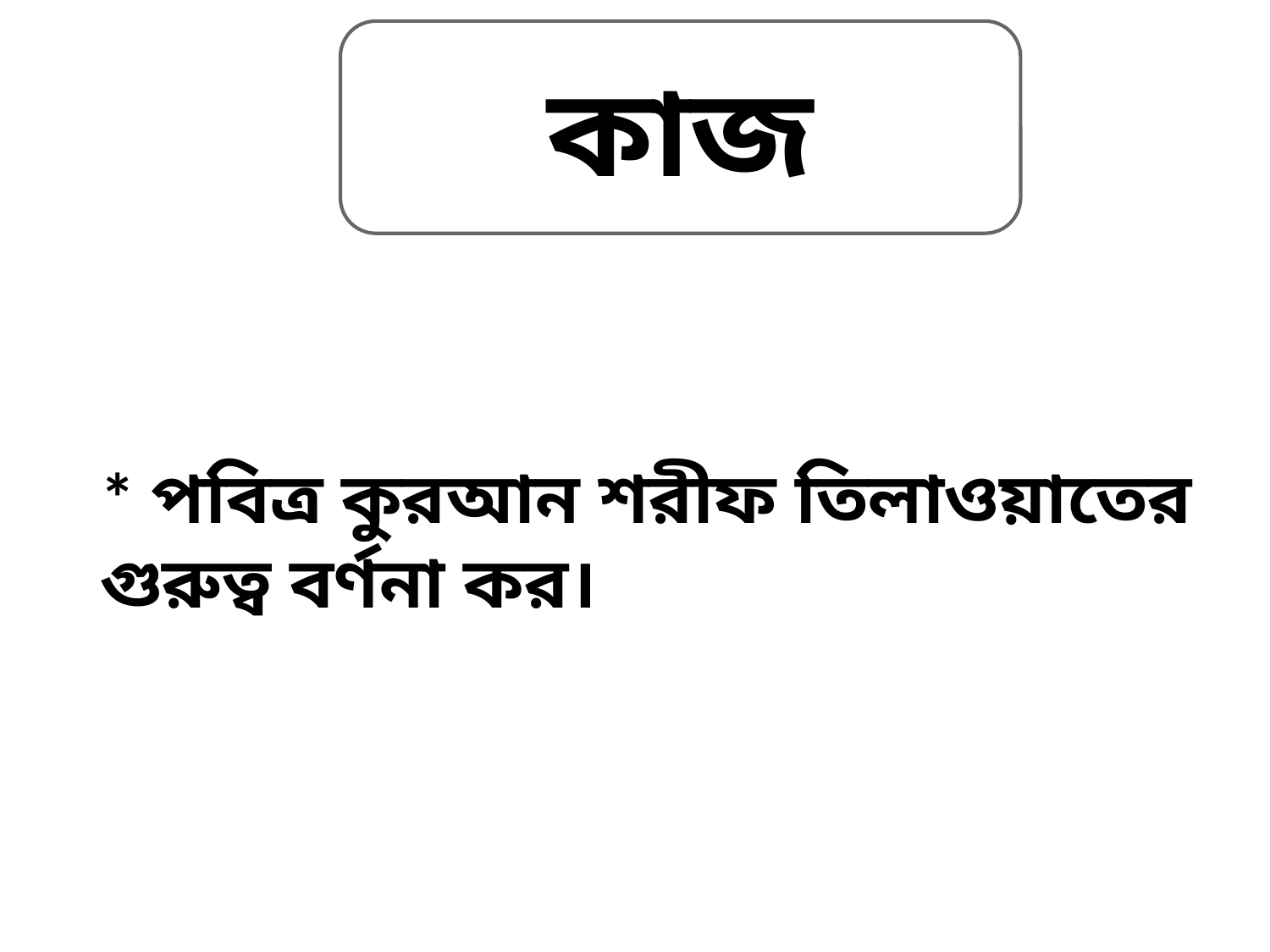

কাজ
* পবিত্র কুরআন শরীফ তিলাওয়াতের গুরুত্ব বর্ণনা কর।